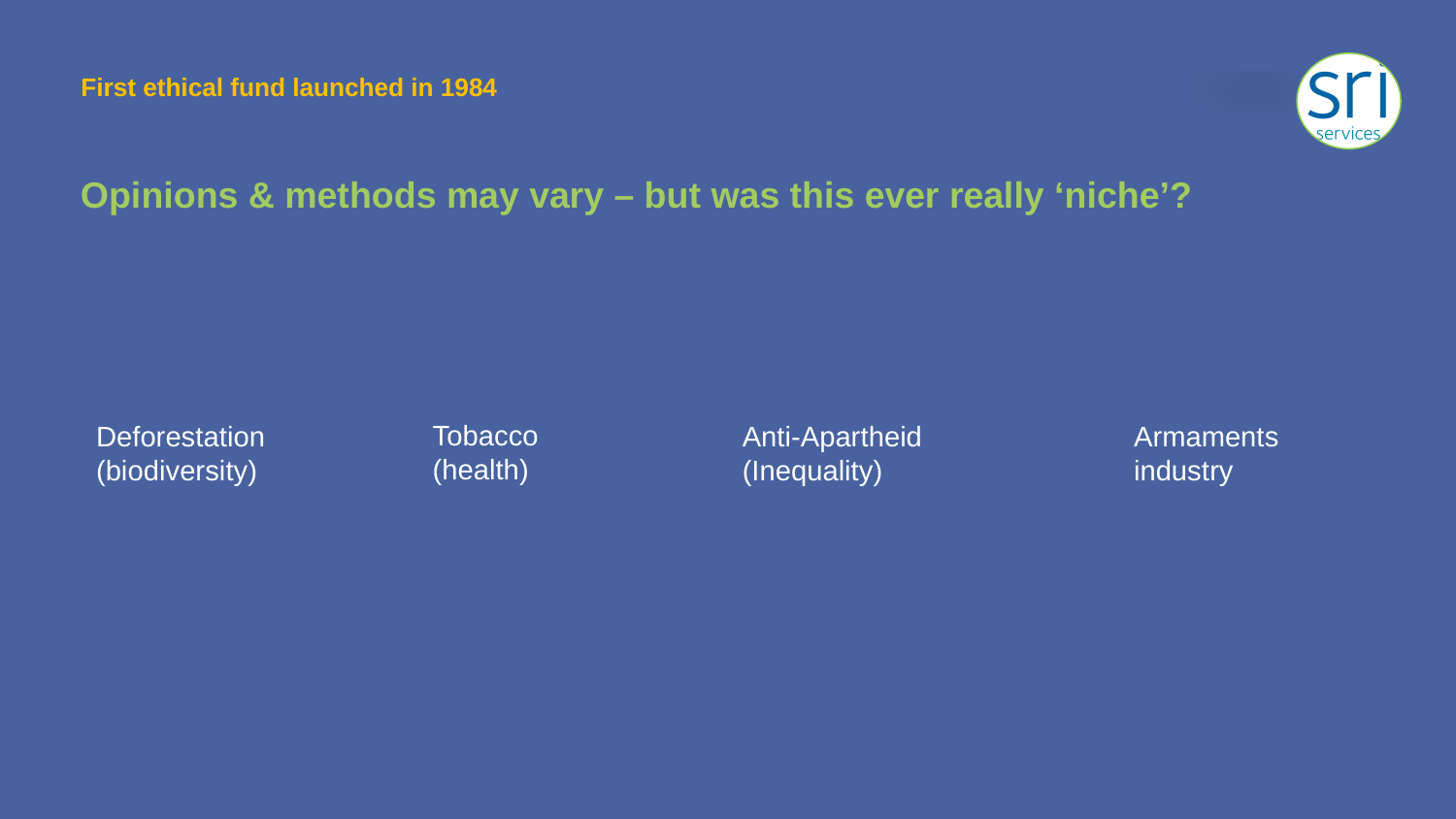

# First ethical fund launched in 1984

Opinions & methods may vary – but was this ever really ‘niche’?
Tobacco (health)
Deforestation (biodiversity)
Anti-Apartheid  (Inequality)
Armaments industry